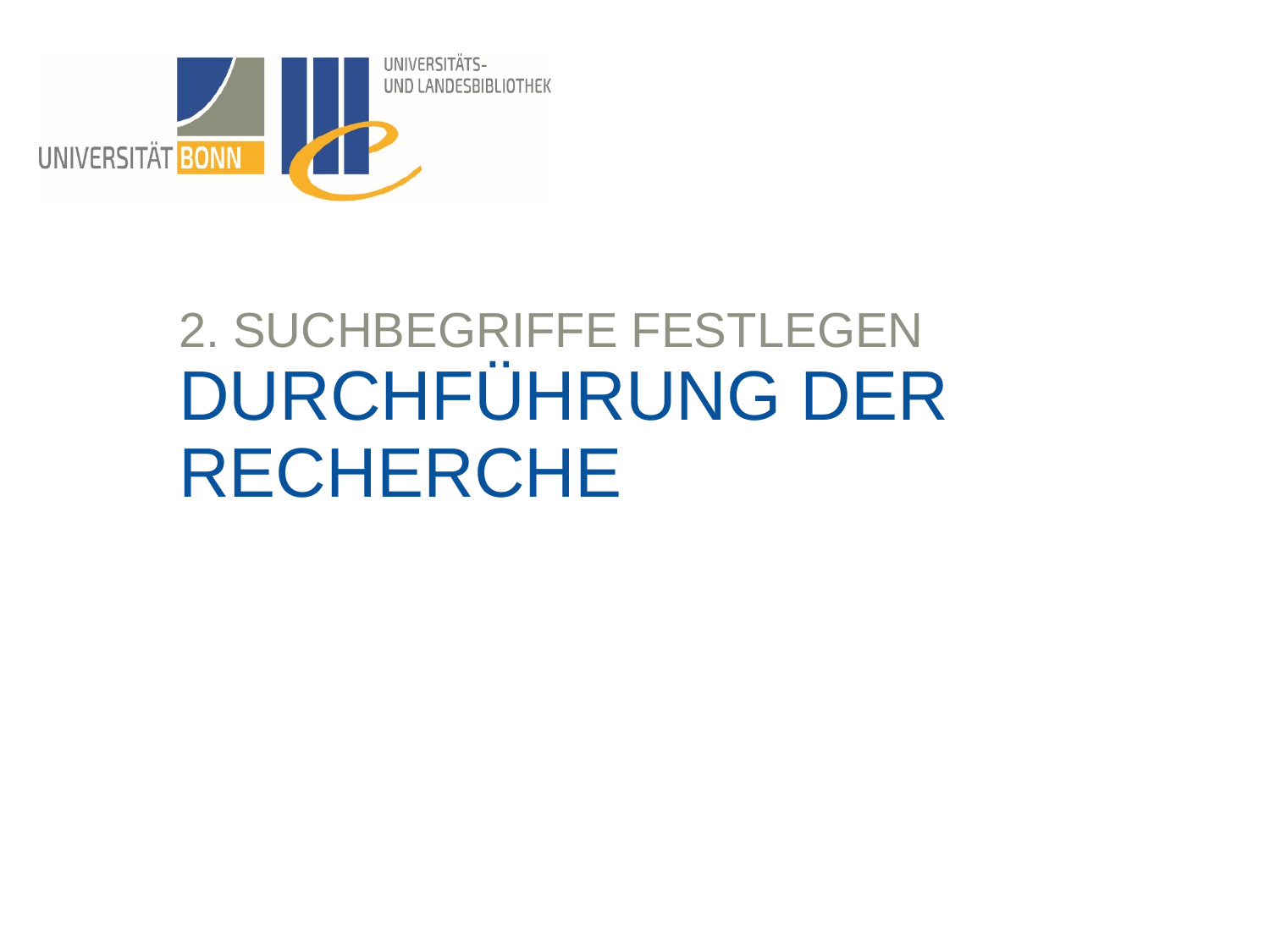

2. Suchbegriffe Festlegen
# Durchführung der recherche